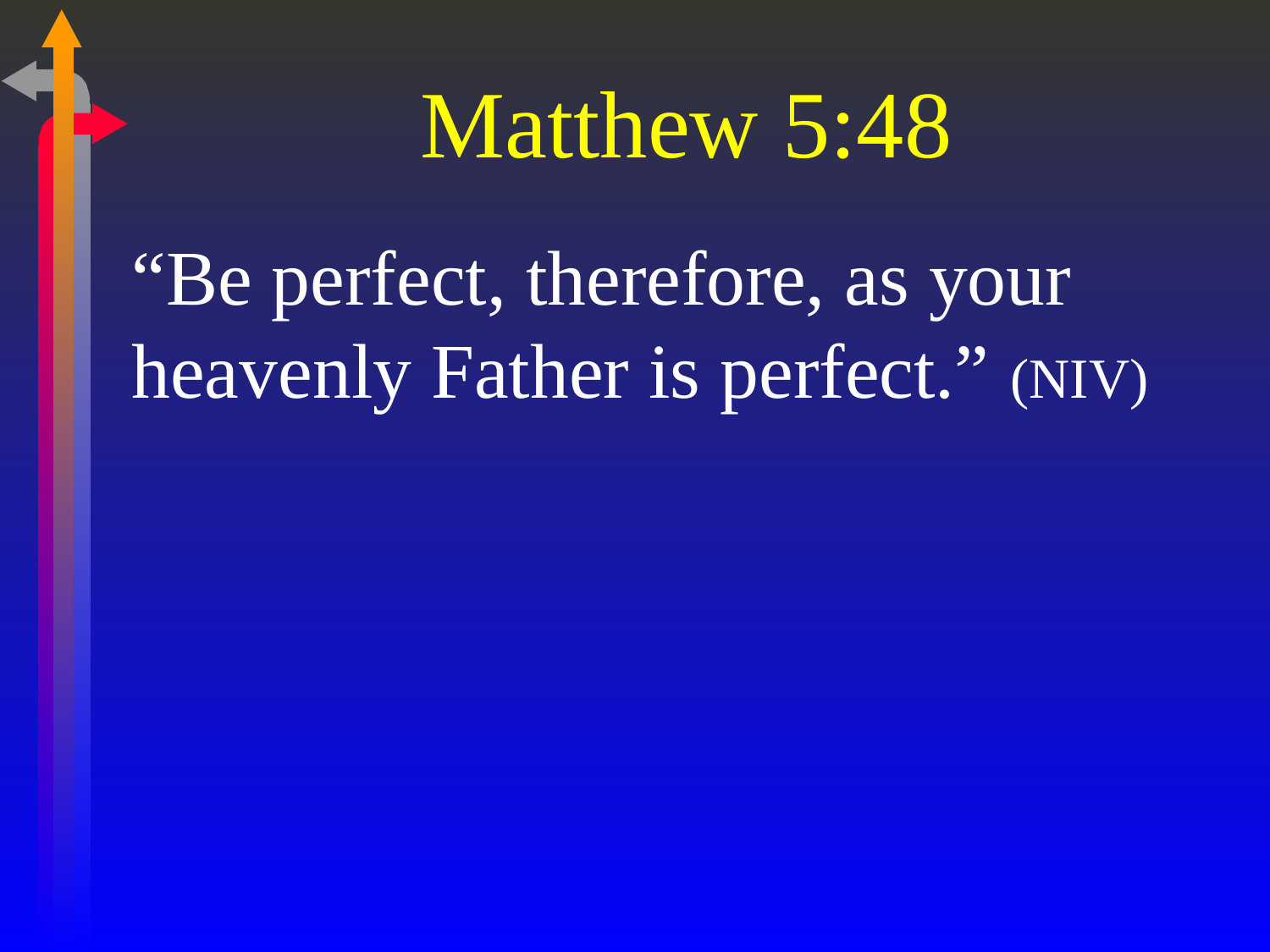

# Matthew 5:48
“Be perfect, therefore, as your heavenly Father is perfect.” (NIV)